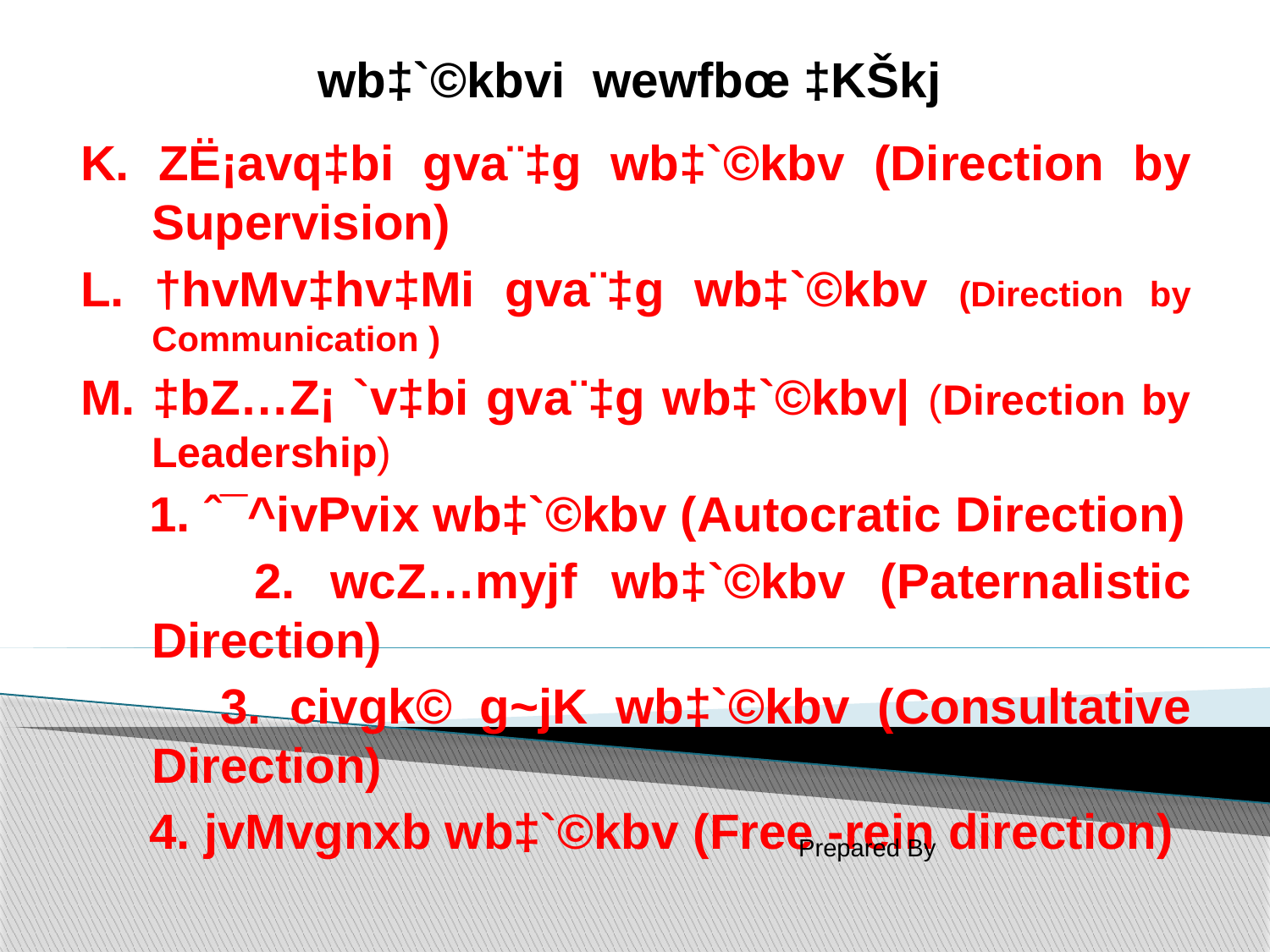

wb‡`©kbvi  wewfbœ ‡KŠkj
#

K. ZË¡avq‡bi gva¨‡g wb‡`©kbv (Direction by Supervision)
L. †hvMv‡hv‡Mi gva¨‡g wb‡`©kbv (Direction by Communication )
M. ‡bZ…Z¡ `v‡bi gva¨‡g wb‡`©kbv| (Direction by Leadership)
     1. ˆ¯^ivPvix wb‡`©kbv (Autocratic Direction)
     2. wcZ…myjf wb‡`©kbv (Paternalistic Direction)
     3. civgk© g~jK wb‡`©kbv (Consultative Direction)
     4. jvMvgnxb wb‡`©kbv (Free -rein direction)
Prepared By                                                       Md. Shajjad Hossain Asst. Professor                                                                                                                                                 Department of Management                                                                                                                        Alhaj Ahed Ali Biswas Degree College, Pabna